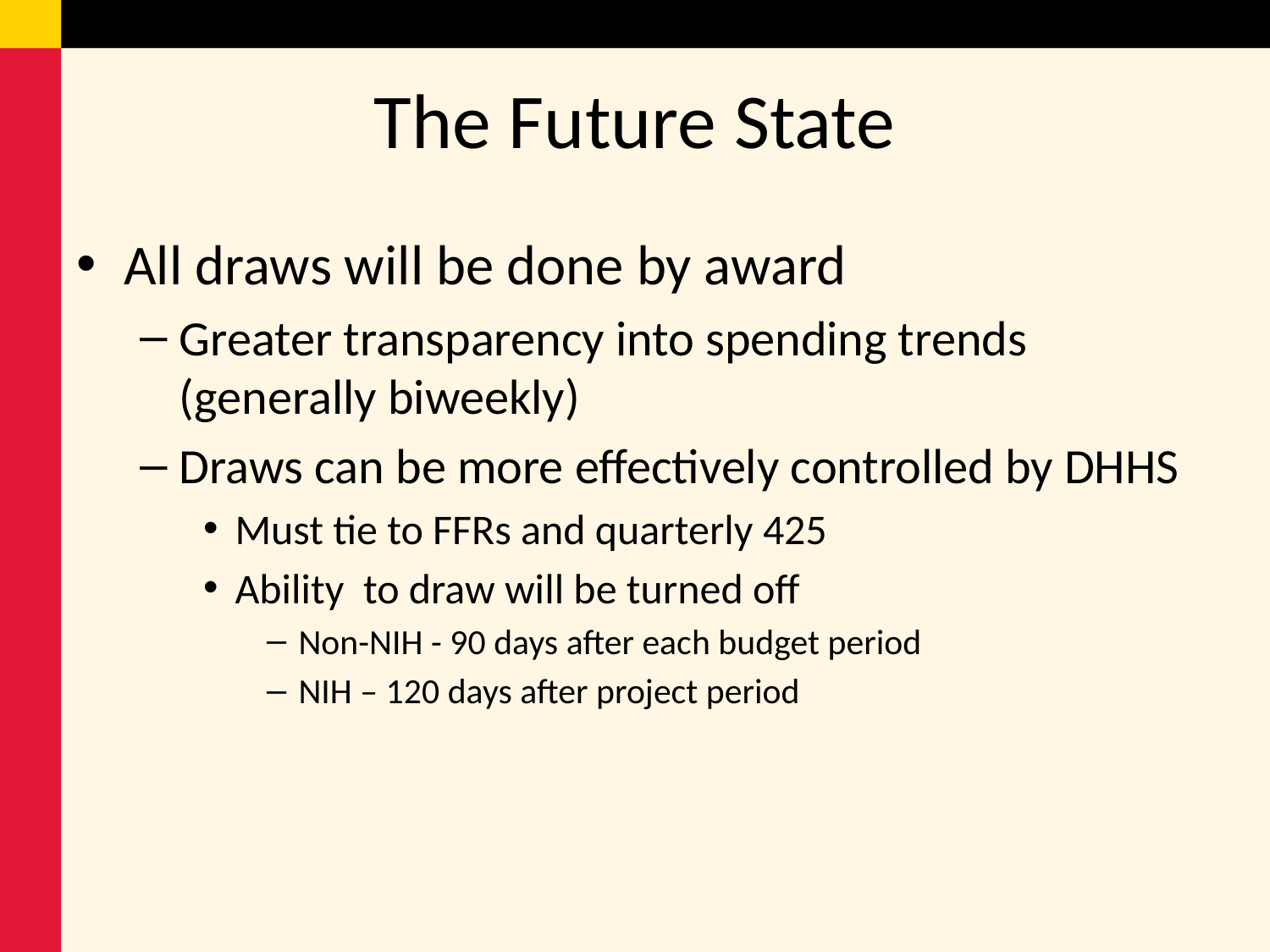

# The Future State
All draws will be done by award
Greater transparency into spending trends (generally biweekly)
Draws can be more effectively controlled by DHHS
Must tie to FFRs and quarterly 425
Ability  to draw will be turned off
Non-NIH - 90 days after each budget period
NIH – 120 days after project period